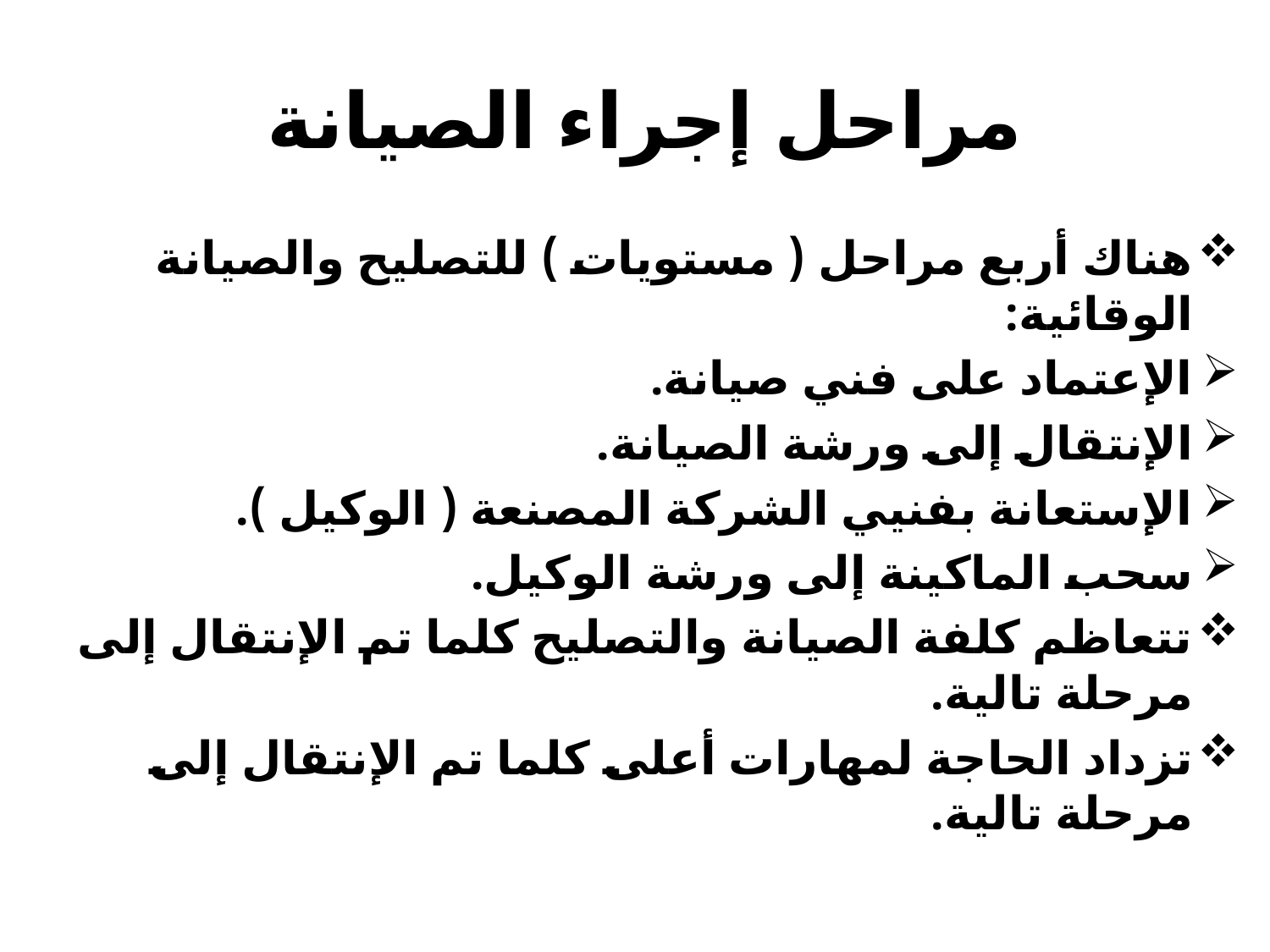

# مراحل إجراء الصيانة
هناك أربع مراحل ( مستويات ) للتصليح والصيانة الوقائية:
الإعتماد على فني صيانة.
الإنتقال إلى ورشة الصيانة.
الإستعانة بفنيي الشركة المصنعة ( الوكيل ).
سحب الماكينة إلى ورشة الوكيل.
تتعاظم كلفة الصيانة والتصليح كلما تم الإنتقال إلى مرحلة تالية.
تزداد الحاجة لمهارات أعلى كلما تم الإنتقال إلى مرحلة تالية.